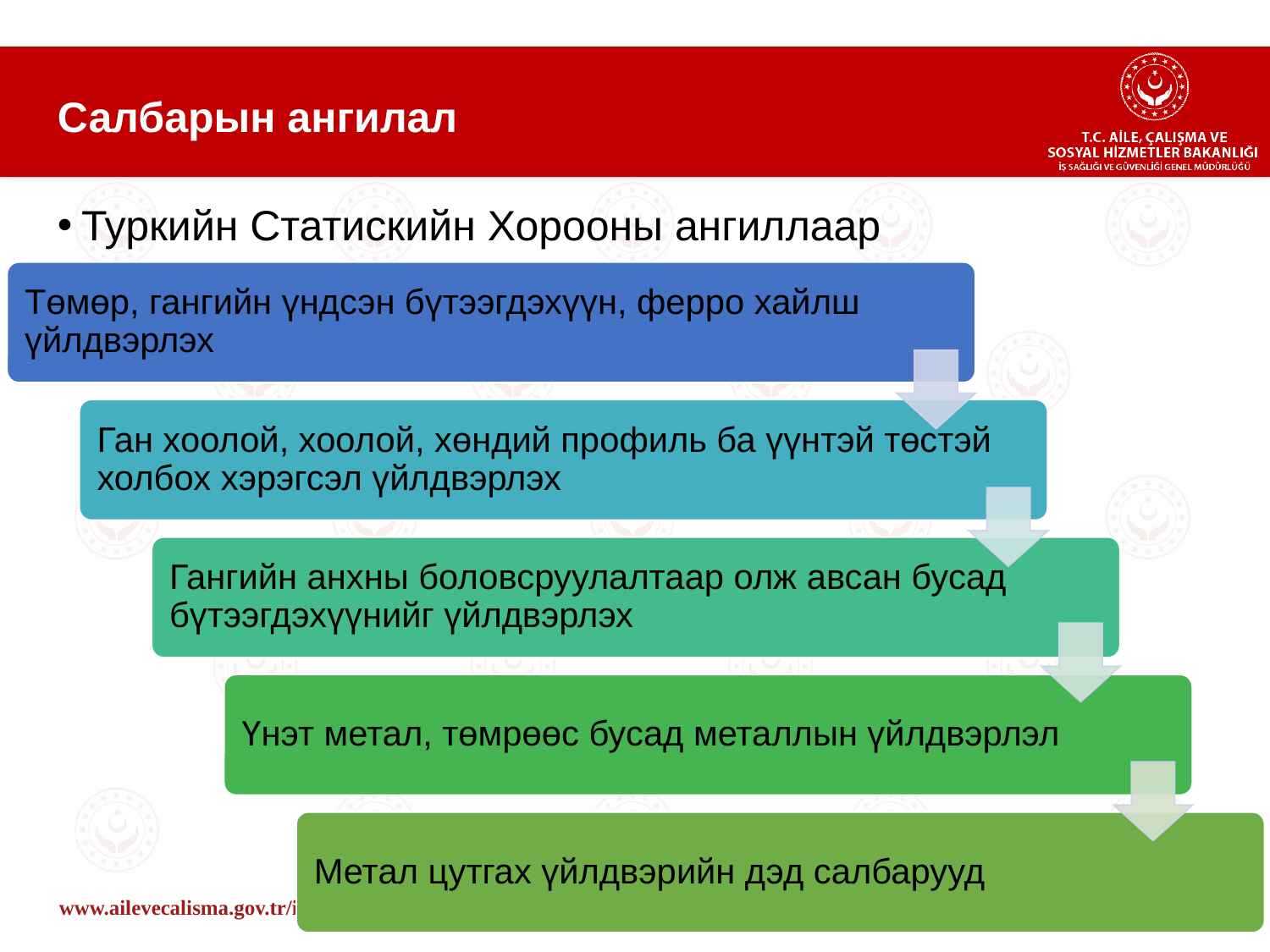

# Салбарын ангилал
Туркийн Статискийн Хорооны ангиллаар
Төмөр, гангийн үндсэн бүтээгдэхүүн, ферро хайлш үйлдвэрлэх
Ган хоолой, хоолой, хөндий профиль ба үүнтэй төстэй холбох хэрэгсэл үйлдвэрлэх
Гангийн анхны боловсруулалтаар олж авсан бусад бүтээгдэхүүнийг үйлдвэрлэх
Үнэт метал, төмрөөс бусад металлын үйлдвэрлэл
Метал цутгах үйлдвэрийн дэд салбарууд

4/17